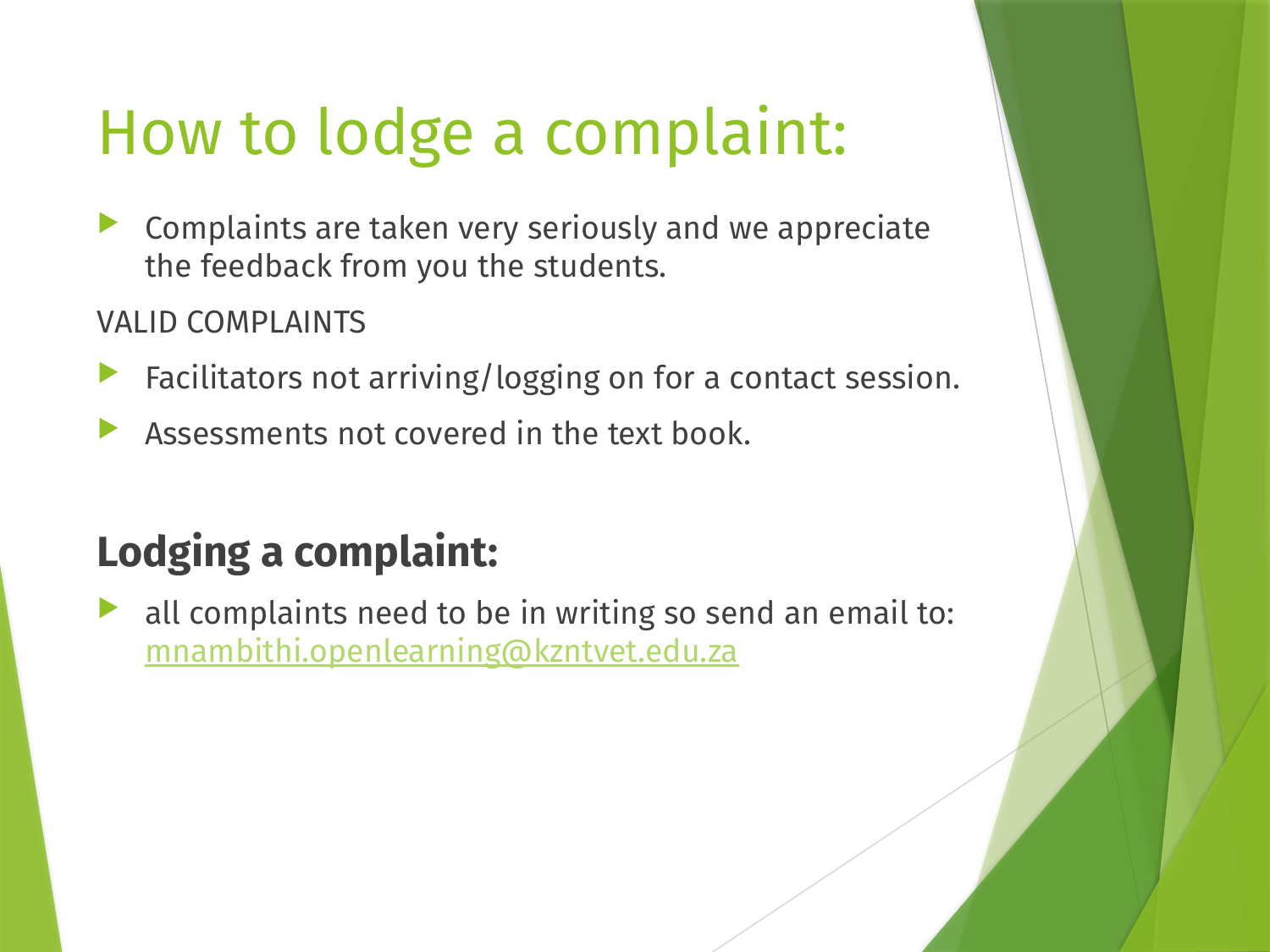

# How to lodge a complaint:
Complaints are taken very seriously and we appreciate the feedback from you the students.
VALID COMPLAINTS
Facilitators not arriving/logging on for a contact session.
Assessments not covered in the text book.

Lodging a complaint:
all complaints need to be in writing so send an email to:  mnambithi.openlearning@kzntvet.edu.za